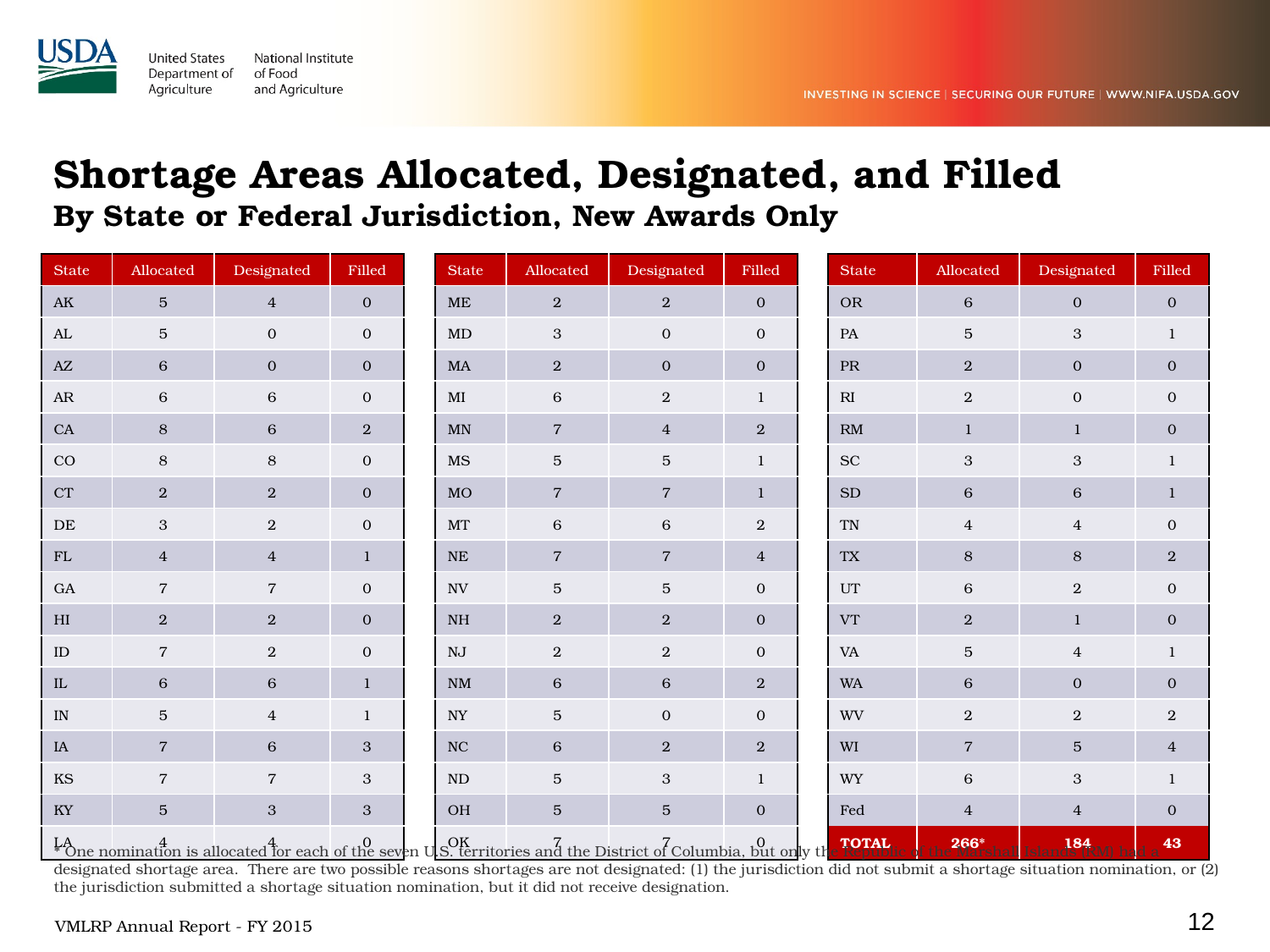

# Shortage Areas Allocated, Designated, and Filled By State or Federal Jurisdiction, New Awards Only
| State | Allocated | Designated | Filled |  | State | Allocated | Designated | Filled |  | State | Allocated | Designated | Filled |
| --- | --- | --- | --- | --- | --- | --- | --- | --- | --- | --- | --- | --- | --- |
| AK | 5 | 4 | 0 |  | ME | 2 | 2 | 0 |  | OR | 6 | 0 | 0 |
| AL | 5 | 0 | 0 |  | MD | 3 | 0 | 0 |  | PA | 5 | 3 | 1 |
| AZ | 6 | 0 | 0 |  | MA | 2 | 0 | 0 |  | PR | 2 | 0 | 0 |
| AR | 6 | 6 | 0 |  | MI | 6 | 2 | 1 |  | RI | 2 | 0 | 0 |
| CA | 8 | 6 | 2 |  | MN | 7 | 4 | 2 |  | RM | 1 | 1 | 0 |
| CO | 8 | 8 | 0 |  | MS | 5 | 5 | 1 |  | SC | 3 | 3 | 1 |
| CT | 2 | 2 | 0 |  | MO | 7 | 7 | 1 |  | SD | 6 | 6 | 1 |
| DE | 3 | 2 | 0 |  | MT | 6 | 6 | 2 |  | TN | 4 | 4 | 0 |
| FL | 4 | 4 | 1 |  | NE | 7 | 7 | 4 |  | TX | 8 | 8 | 2 |
| GA | 7 | 7 | 0 |  | NV | 5 | 5 | 0 |  | UT | 6 | 2 | 0 |
| HI | 2 | 2 | 0 |  | NH | 2 | 2 | 0 |  | VT | 2 | 1 | 0 |
| ID | 7 | 2 | 0 |  | NJ | 2 | 2 | 0 |  | VA | 5 | 4 | 1 |
| IL | 6 | 6 | 1 |  | NM | 6 | 6 | 2 |  | WA | 6 | 0 | 0 |
| IN | 5 | 4 | 1 |  | NY | 5 | 0 | 0 |  | WV | 2 | 2 | 2 |
| IA | 7 | 6 | 3 |  | NC | 6 | 2 | 2 |  | WI | 7 | 5 | 4 |
| KS | 7 | 7 | 3 |  | ND | 5 | 3 | 1 |  | WY | 6 | 3 | 1 |
| KY | 5 | 3 | 3 |  | OH | 5 | 5 | 0 |  | Fed | 4 | 4 | 0 |
| LA | 4 | 4 | 0 |  | OK | 7 | 7 | 0 |  | TOTAL | 266\* | 184 | 43 |
* One nomination is allocated for each of the seven U.S. territories and the District of Columbia, but only the Republic of the Marshall Islands (RM) had a designated shortage area.  There are two possible reasons shortages are not designated: (1) the jurisdiction did not submit a shortage situation nomination, or (2) the jurisdiction submitted a shortage situation nomination, but it did not receive designation.
12